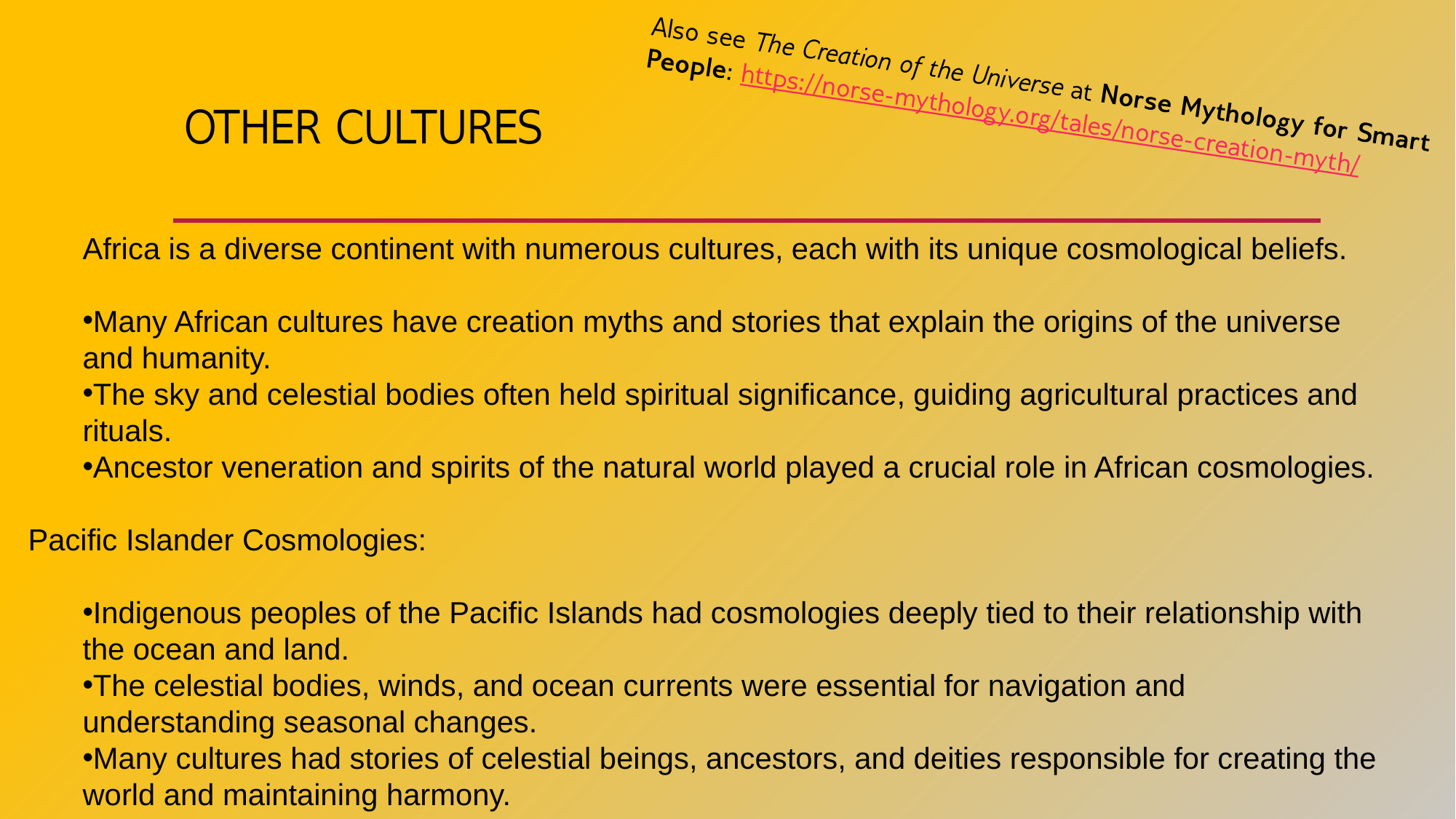

Also see The Creation of the Universe at Norse Mythology for Smart People: https://norse-mythology.org/tales/norse-creation-myth/
# Other Cultures
Africa is a diverse continent with numerous cultures, each with its unique cosmological beliefs.
Many African cultures have creation myths and stories that explain the origins of the universe and humanity.
The sky and celestial bodies often held spiritual significance, guiding agricultural practices and rituals.
Ancestor veneration and spirits of the natural world played a crucial role in African cosmologies.

Pacific Islander Cosmologies:
Indigenous peoples of the Pacific Islands had cosmologies deeply tied to their relationship with the ocean and land.
The celestial bodies, winds, and ocean currents were essential for navigation and understanding seasonal changes.
Many cultures had stories of celestial beings, ancestors, and deities responsible for creating the world and maintaining harmony.
.